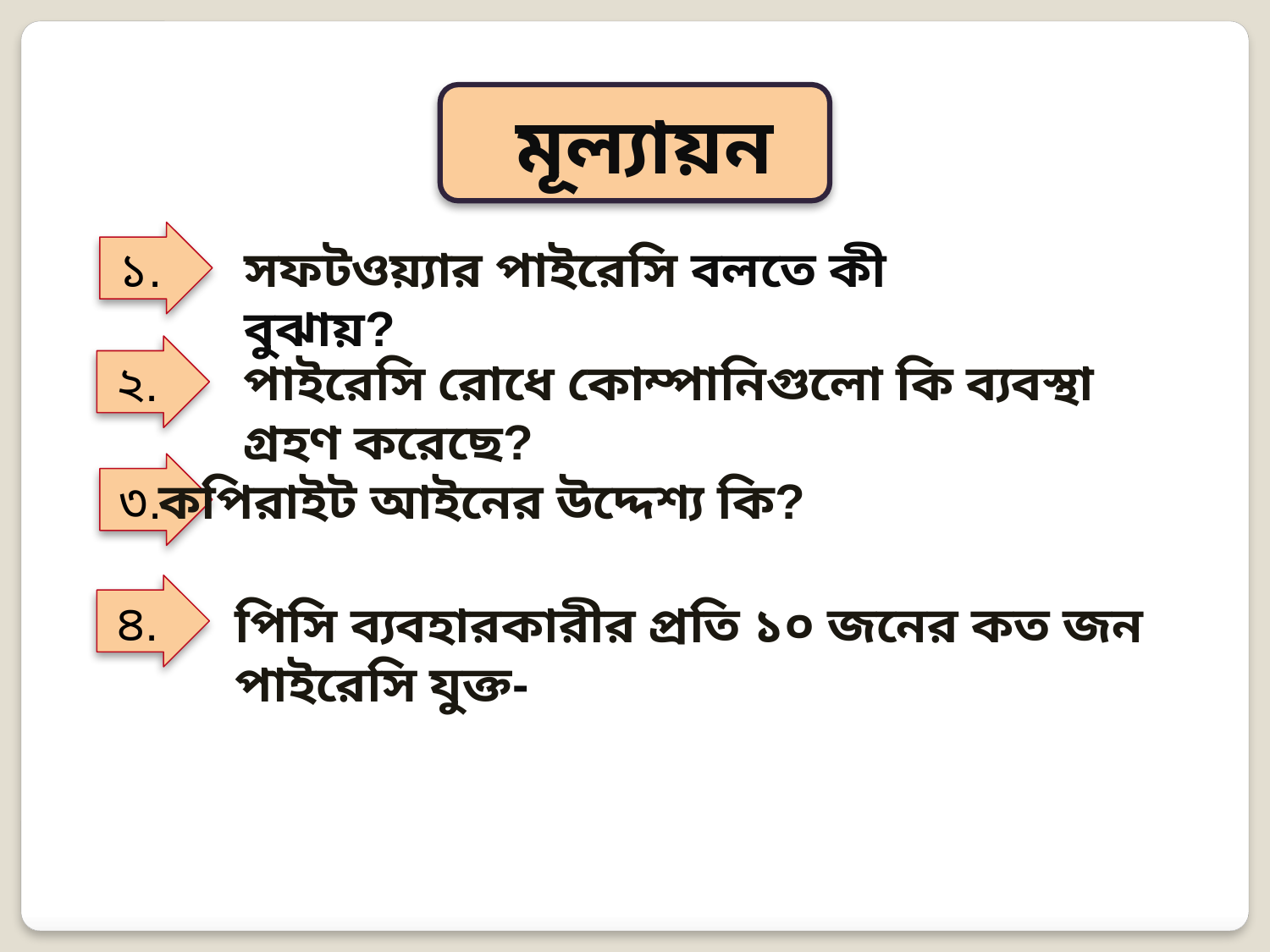

মূল্যায়ন
১.
সফটওয়্যার পাইরেসি বলতে কী বুঝায়?
২.
পাইরেসি রোধে কোম্পানিগুলো কি ব্যবস্থা গ্রহণ করেছে?
৩.
কপিরাইট আইনের উদ্দেশ্য কি?
৪.
পিসি ব্যবহারকারীর প্রতি ১০ জনের কত জন পাইরেসি যুক্ত-